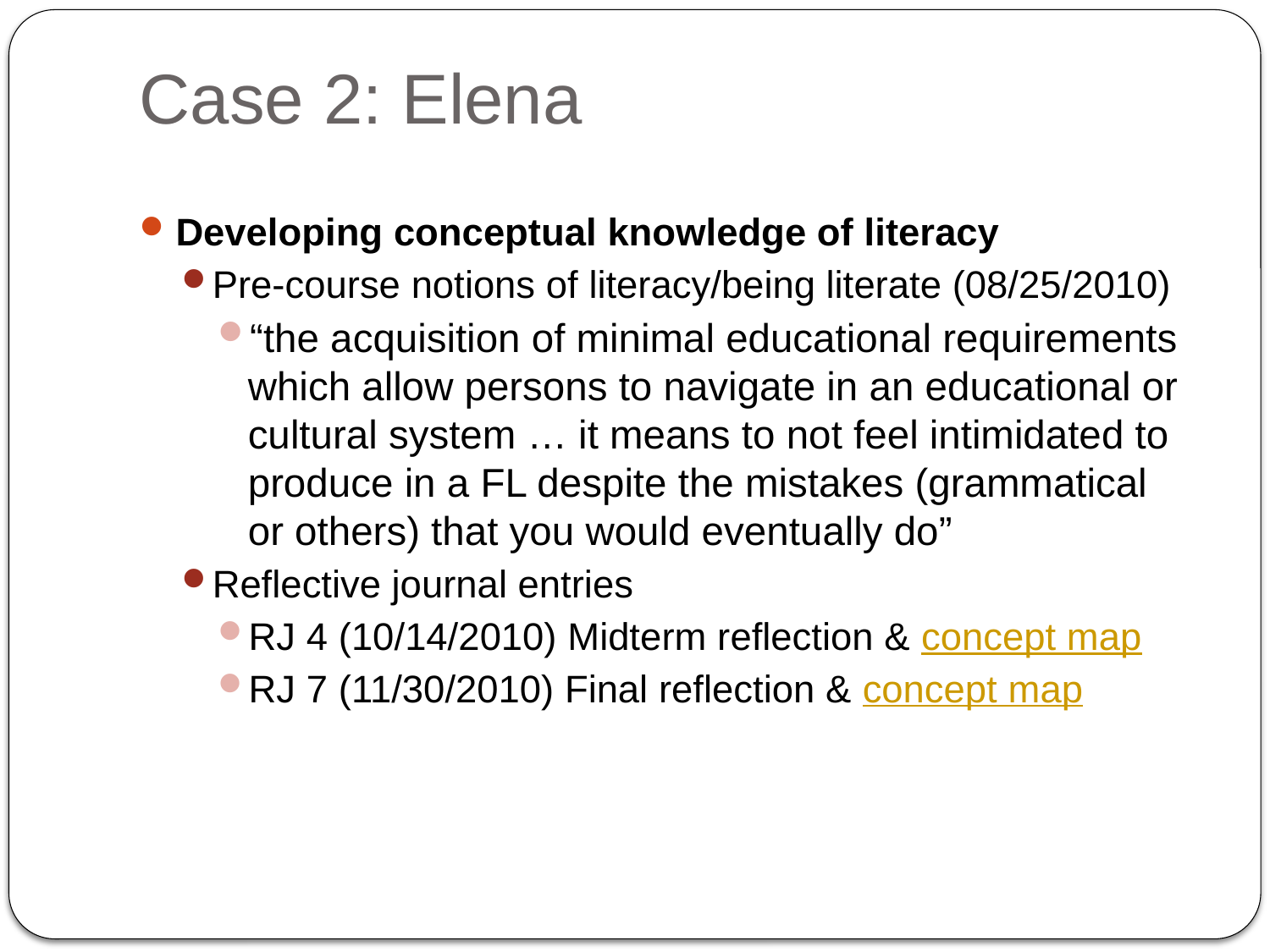

# Case 2: Elena
Developing conceptual knowledge of literacy
Pre-course notions of literacy/being literate (08/25/2010)
“the acquisition of minimal educational requirements which allow persons to navigate in an educational or cultural system … it means to not feel intimidated to produce in a FL despite the mistakes (grammatical or others) that you would eventually do”
Reflective journal entries
RJ 4 (10/14/2010) Midterm reflection & concept map
RJ 7 (11/30/2010) Final reflection & concept map